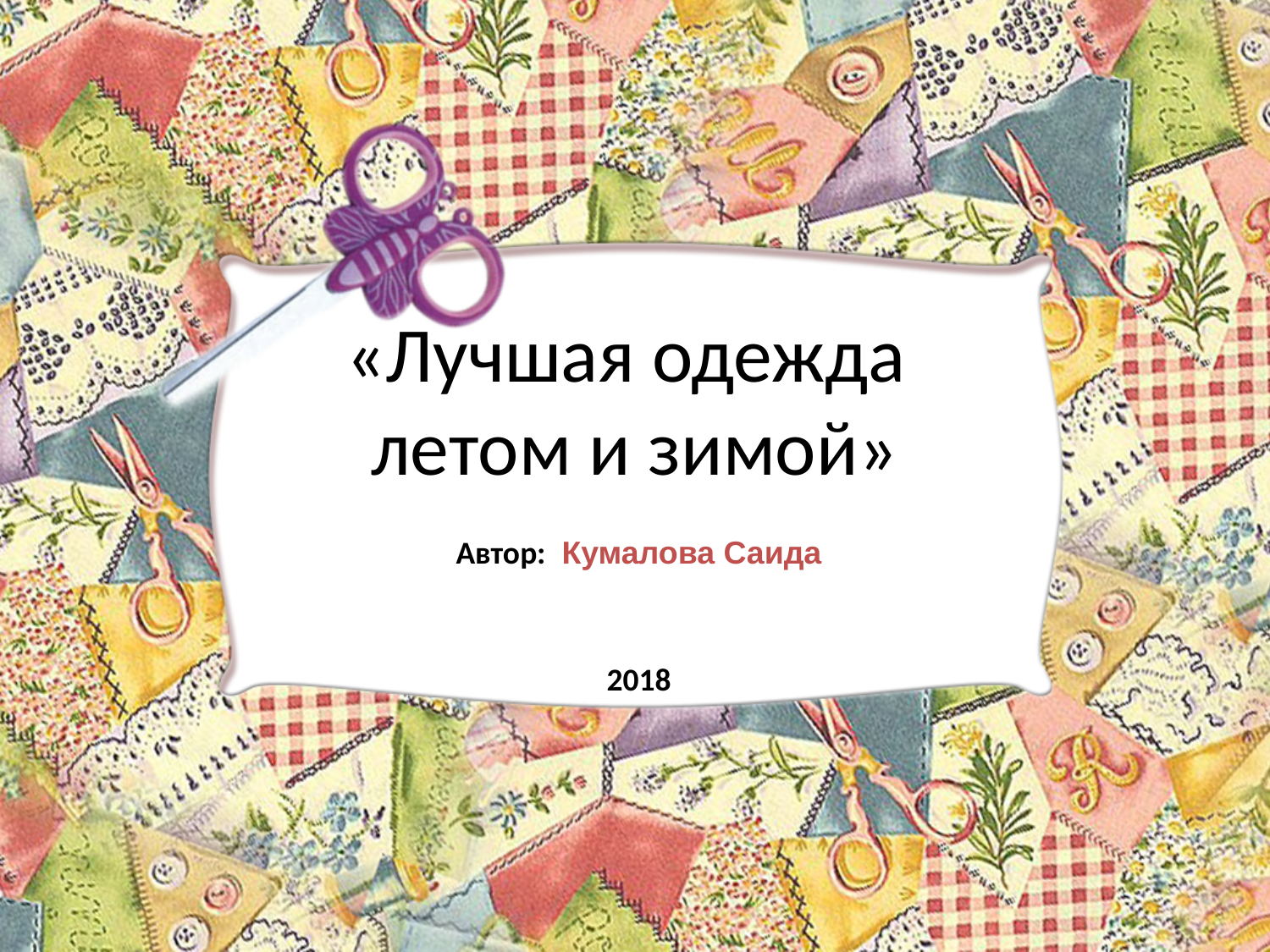

# «Лучшая одежда летом и зимой»
Автор:  Кумалова Саида

2018